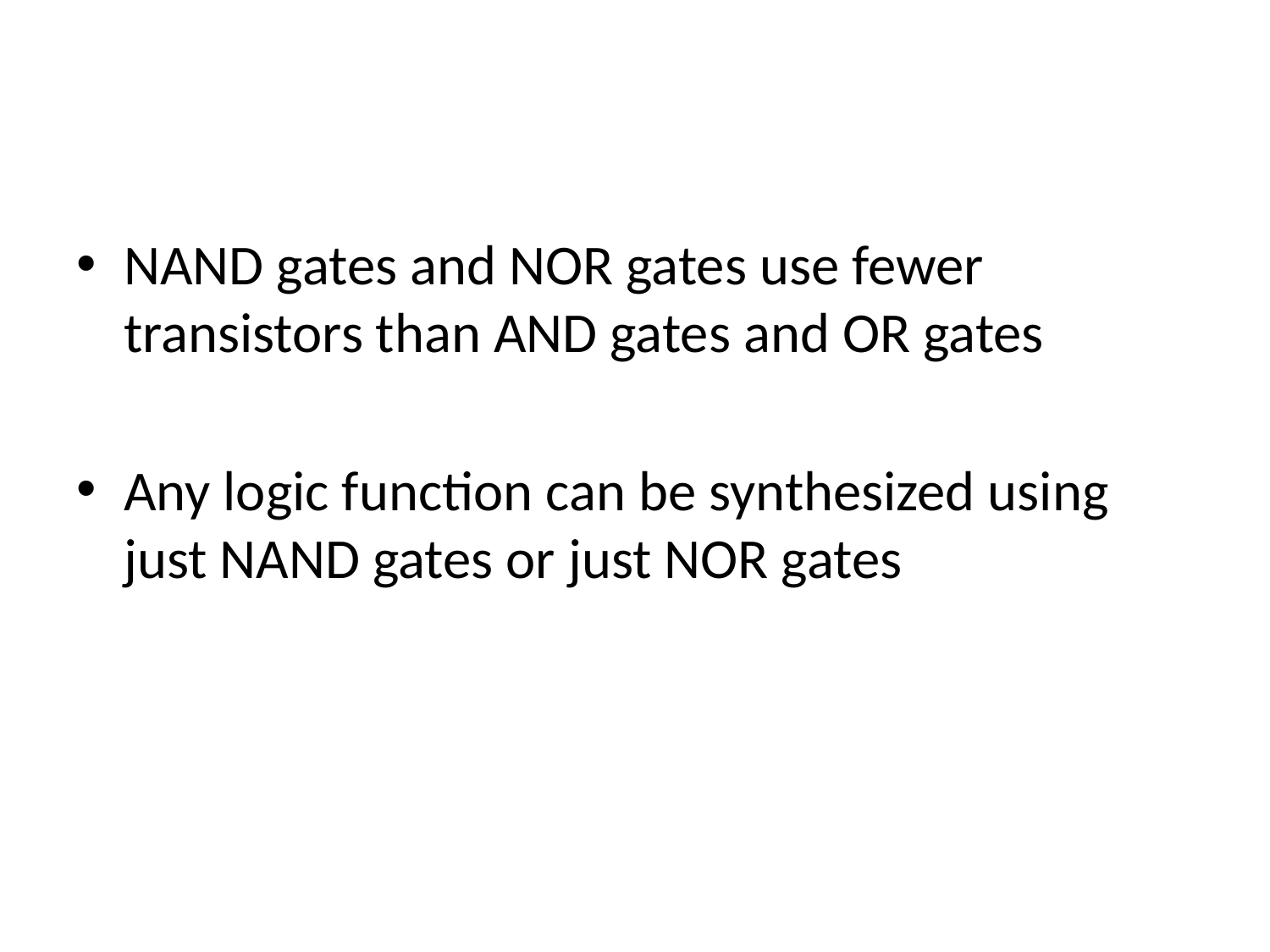

#
NAND gates and NOR gates use fewer transistors than AND gates and OR gates

Any logic function can be synthesized using just NAND gates or just NOR gates